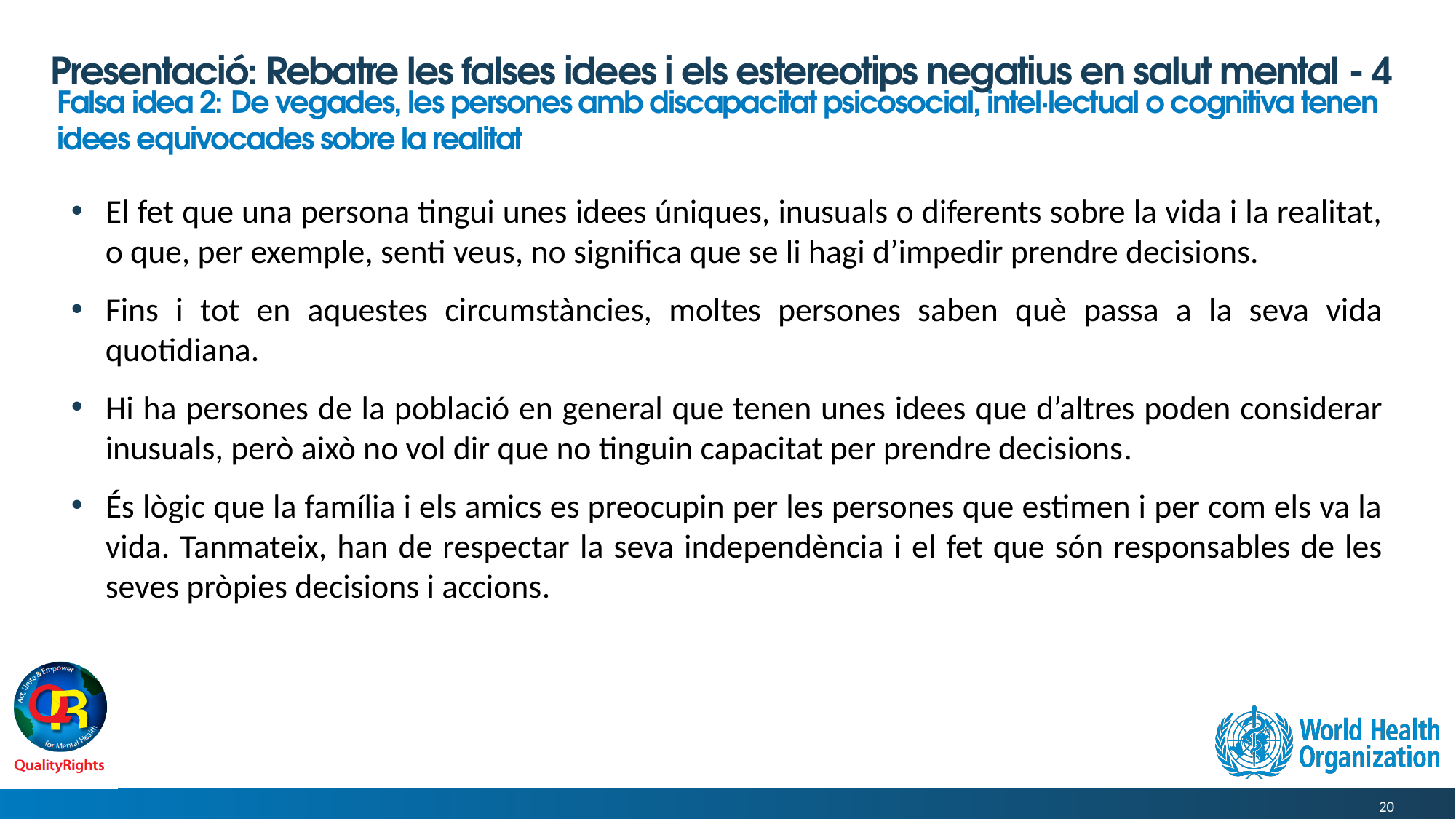

# Presentació: Rebatre les falses idees i els estereotips negatius en salut mental - 4
Falsa idea 2: De vegades, les persones amb discapacitat psicosocial, intel·lectual o cognitiva tenen idees equivocades sobre la realitat
El fet que una persona tingui unes idees úniques, inusuals o diferents sobre la vida i la realitat, o que, per exemple, senti veus, no significa que se li hagi d’impedir prendre decisions.
Fins i tot en aquestes circumstàncies, moltes persones saben què passa a la seva vida quotidiana.
Hi ha persones de la població en general que tenen unes idees que d’altres poden considerar inusuals, però això no vol dir que no tinguin capacitat per prendre decisions.
És lògic que la família i els amics es preocupin per les persones que estimen i per com els va la vida. Tanmateix, han de respectar la seva independència i el fet que són responsables de les seves pròpies decisions i accions.